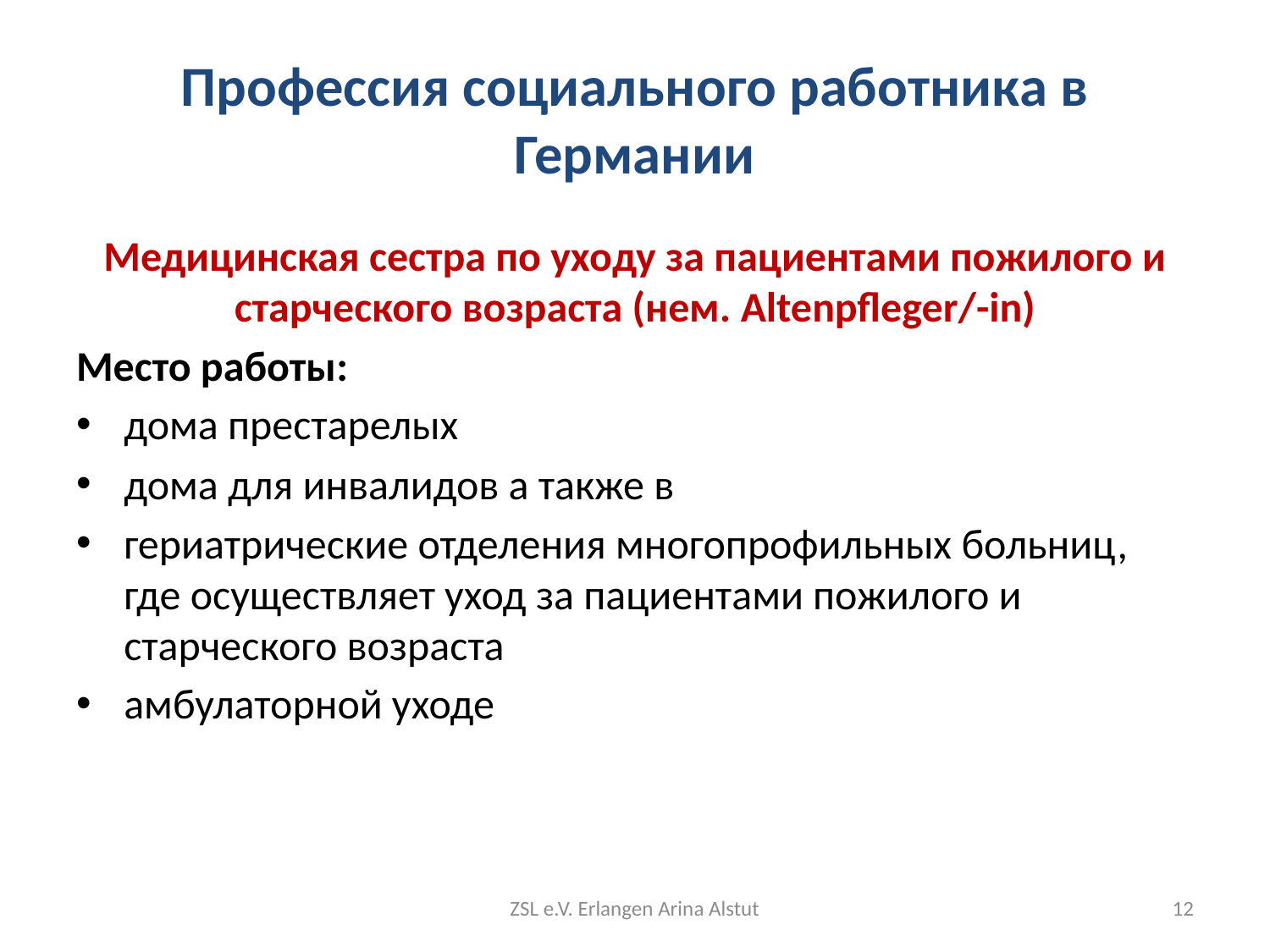

# Профессия социального работника в Германии
Медицинская сестра по уходу за пациентами пожилого и старческого возраста (нем. Altenpfleger/-in)
Место работы:
дома престарелых
дома для инвалидов а также в
гериатрические отделения многопрофильных больниц, где осуществляет уход за пациентами пожилого и старческого возраста
амбулаторной уходе
ZSL e.V. Erlangen Arina Alstut
12